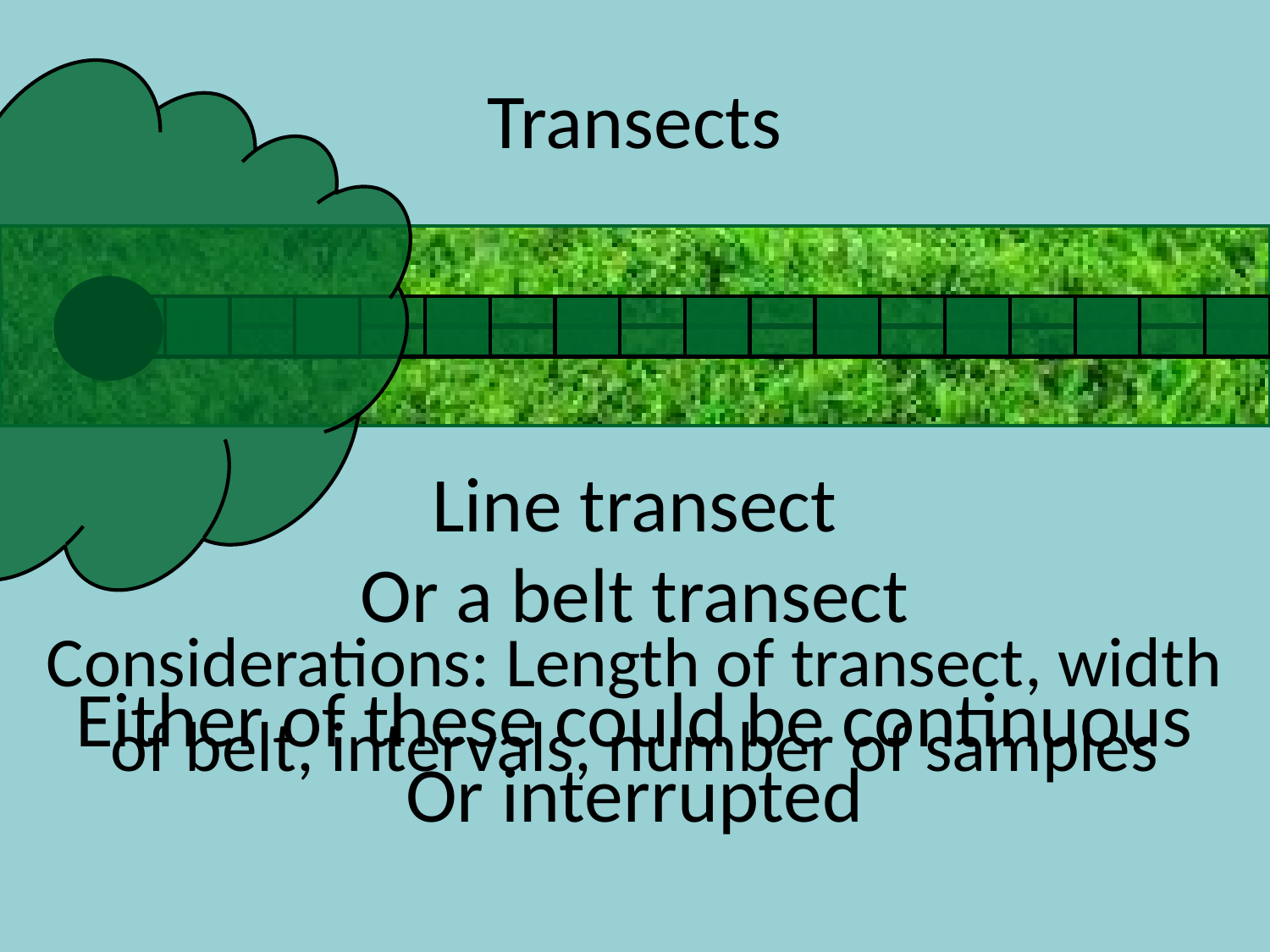

# Transects

Line transect
Or a belt transect
Considerations: Length of transect, width of belt, intervals, number of samples
Either of these could be continuous
Or interrupted